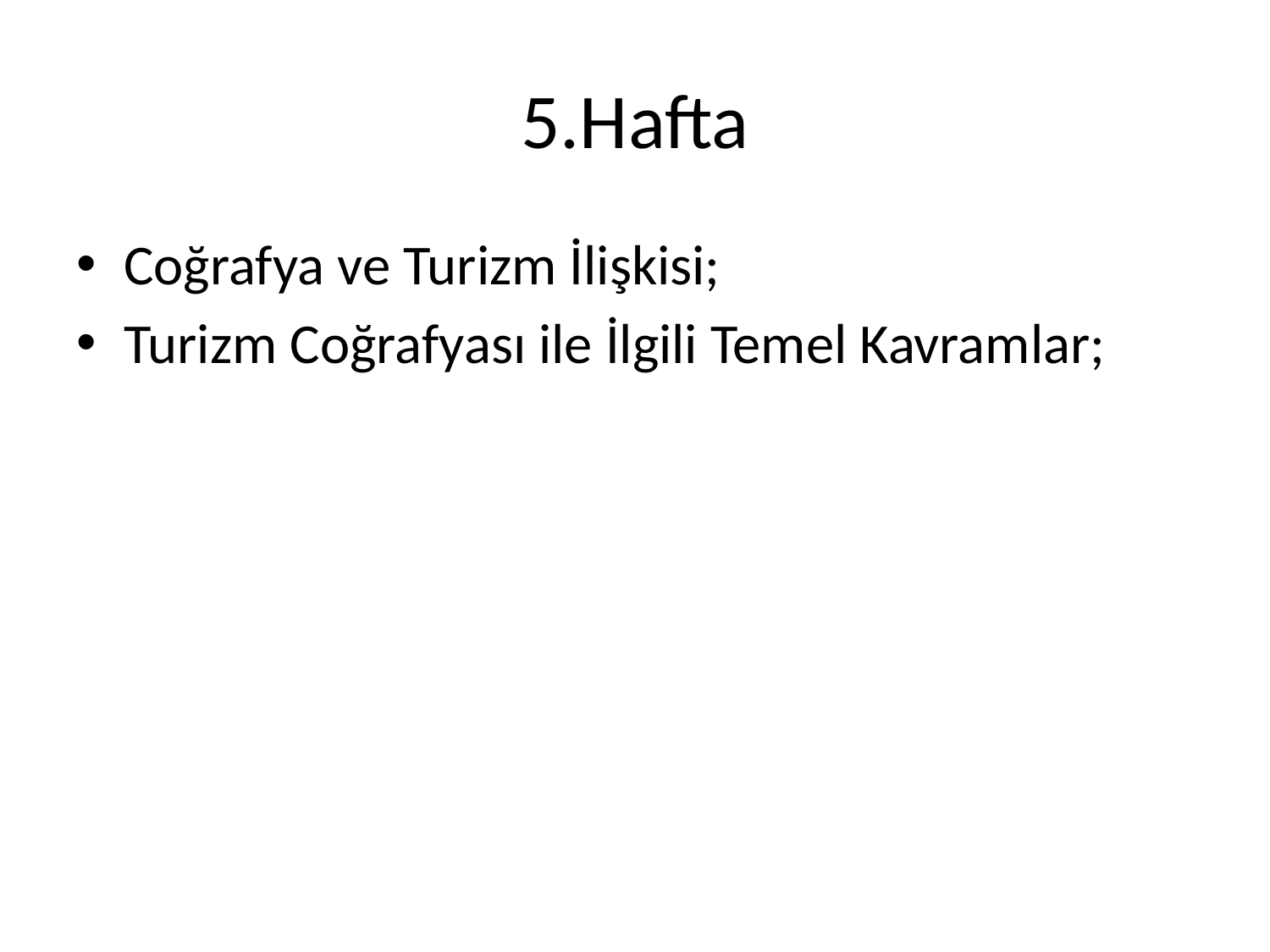

# 5.Hafta
Coğrafya ve Turizm İlişkisi;
Turizm Coğrafyası ile İlgili Temel Kavramlar;